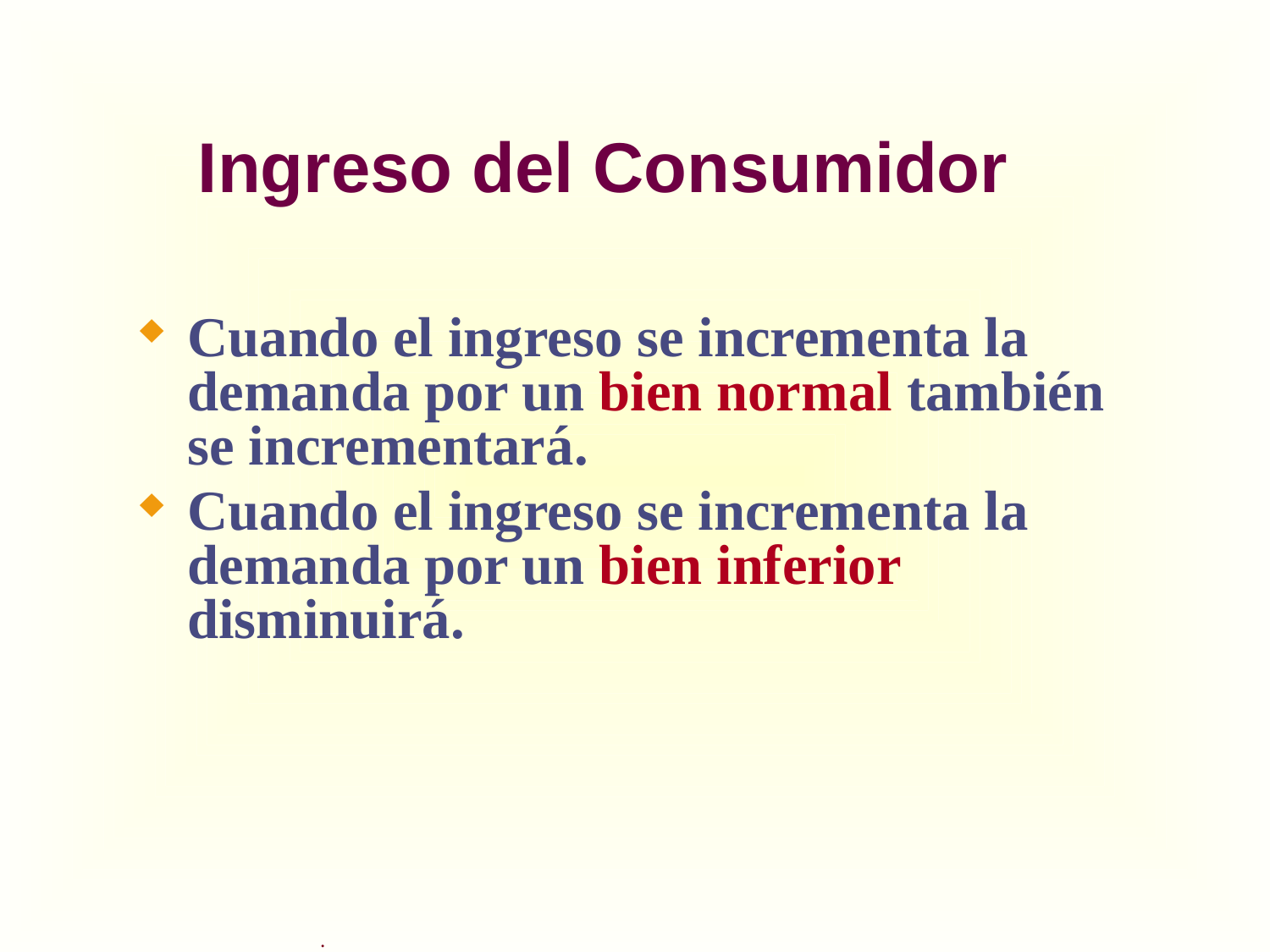

# Ingreso del Consumidor
Cuando el ingreso se incrementa la demanda por un bien normal también se incrementará.
Cuando el ingreso se incrementa la demanda por un bien inferior disminuirá.